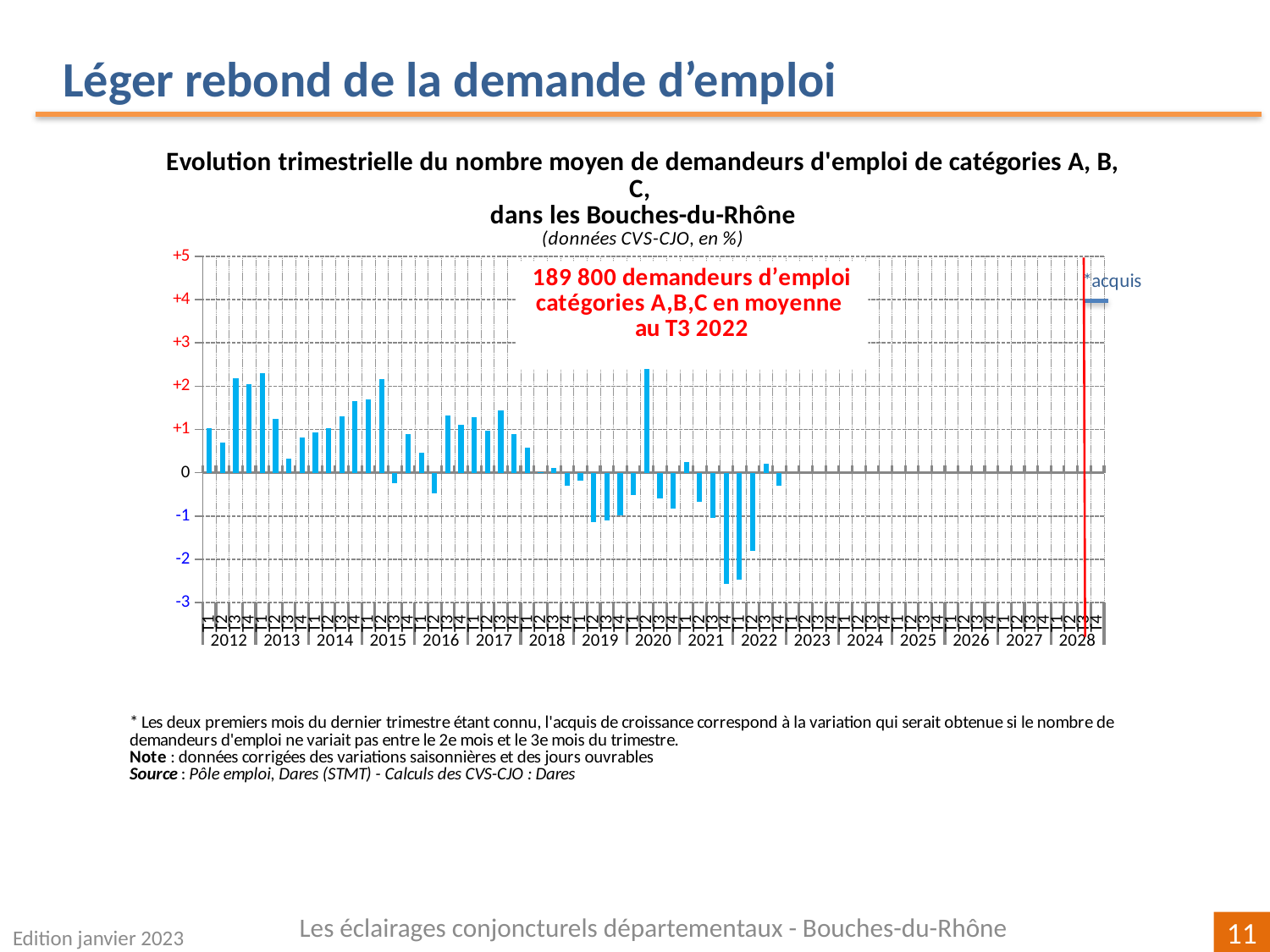

Léger rebond de la demande d’emploi

[unsupported chart]

Les éclairages conjoncturels départementaux - Bouches-du-Rhône
Edition janvier 2023
11